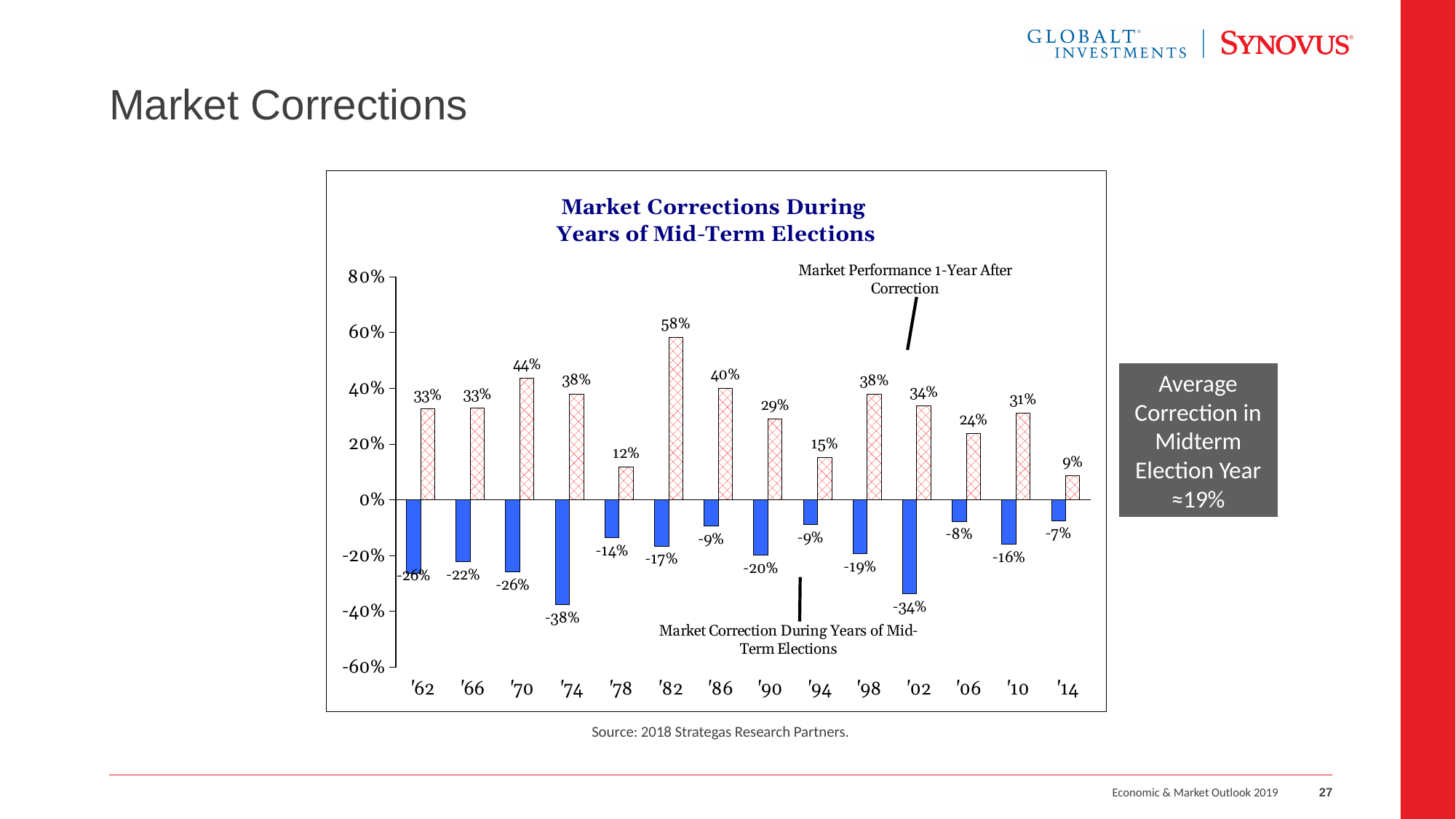

# Market Corrections

### Chart: Market Corrections During
Years of Mid-Term Elections

| Category |  |  |
|---|---|---|
|  '62 | -0.2644 | 0.32664373088685 |
|  '66 | -0.2218 | 0.328688524590164 |
|  '70 | -0.2586 | 0.437292538605859 |
|  '74 | -0.376 | 0.380057803468208 |
|  '78 | -0.135526684736891 | 0.117850578440913 |
|  '82 | -0.1656 | 0.583284514743214 |
|  '86 | -0.0942 | 0.399 |
|  '90 | -0.199186881691286 | 0.291037703919312 |
|  '94 | -0.0893775933609958 | 0.151098150004556 |
|  '98 | -0.193360016852749 | 0.379335199732576 |
|  '02 | -0.3375 | 0.337 |
|  '06 | -0.077 | 0.238606182938489 |
|  '10 | -0.159946766561514 | 0.310088208257545 |
|  '14 | -0.0740145970885371 | 0.086642075930609 |
Average Correction in Midterm Election Year ≈19%
Source: 2018 Strategas Research Partners.

Economic & Market Outlook 2019
27